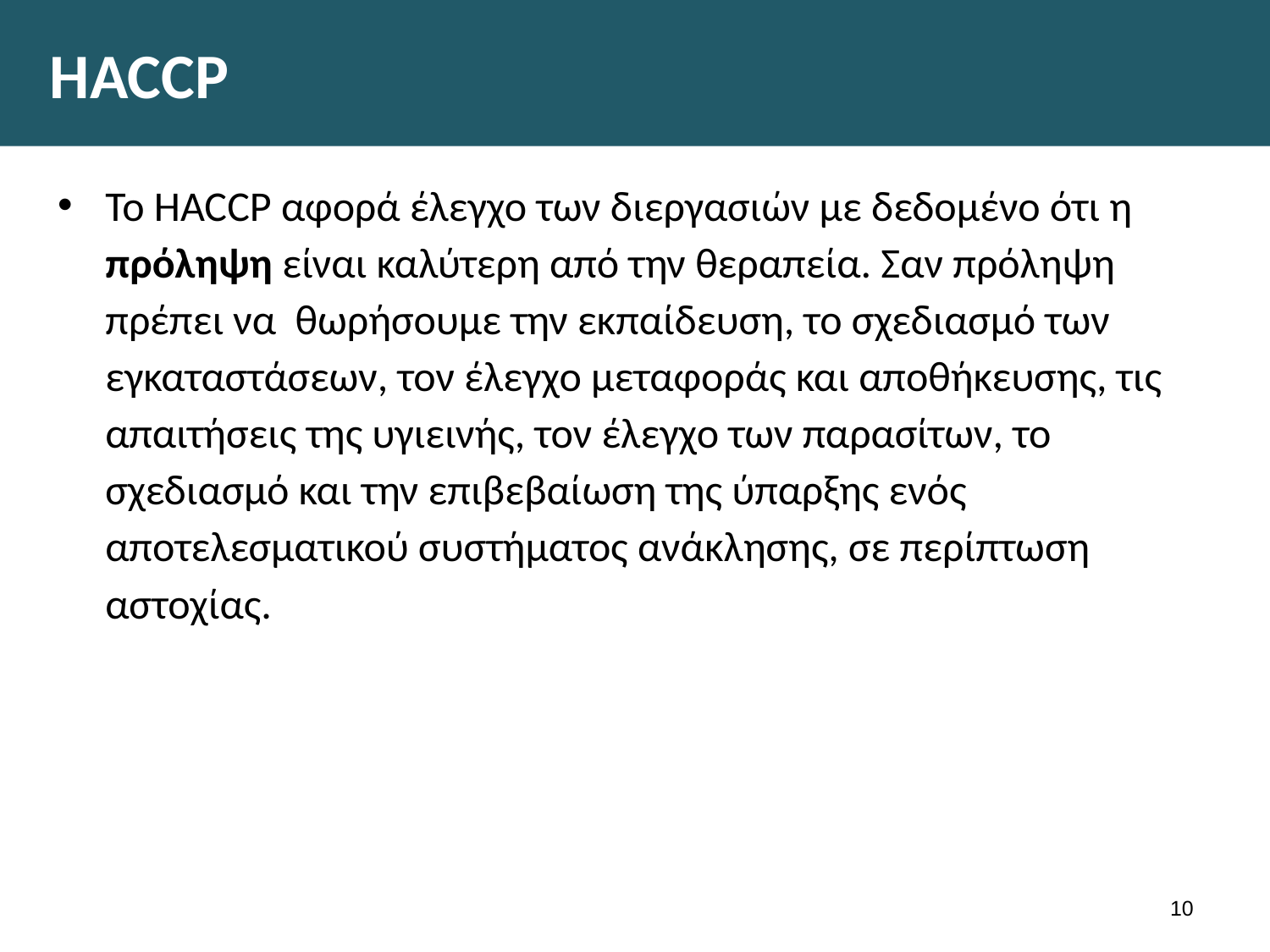

# HACCP
Το HACCP αφορά έλεγχο των διεργασιών με δεδομένο ότι η πρόληψη είναι καλύτερη από την θεραπεία. Σαν πρόληψη πρέπει να  θωρήσουμε την εκπαίδευση, το σχεδιασμό των εγκαταστάσεων, τον έλεγχο μεταφοράς και αποθήκευσης, τις απαιτήσεις της υγιεινής, τον έλεγχο των παρασίτων, το σχεδιασμό και την επιβεβαίωση της ύπαρξης ενός αποτελεσματικού συστήματος ανάκλησης, σε περίπτωση αστοχίας.
10